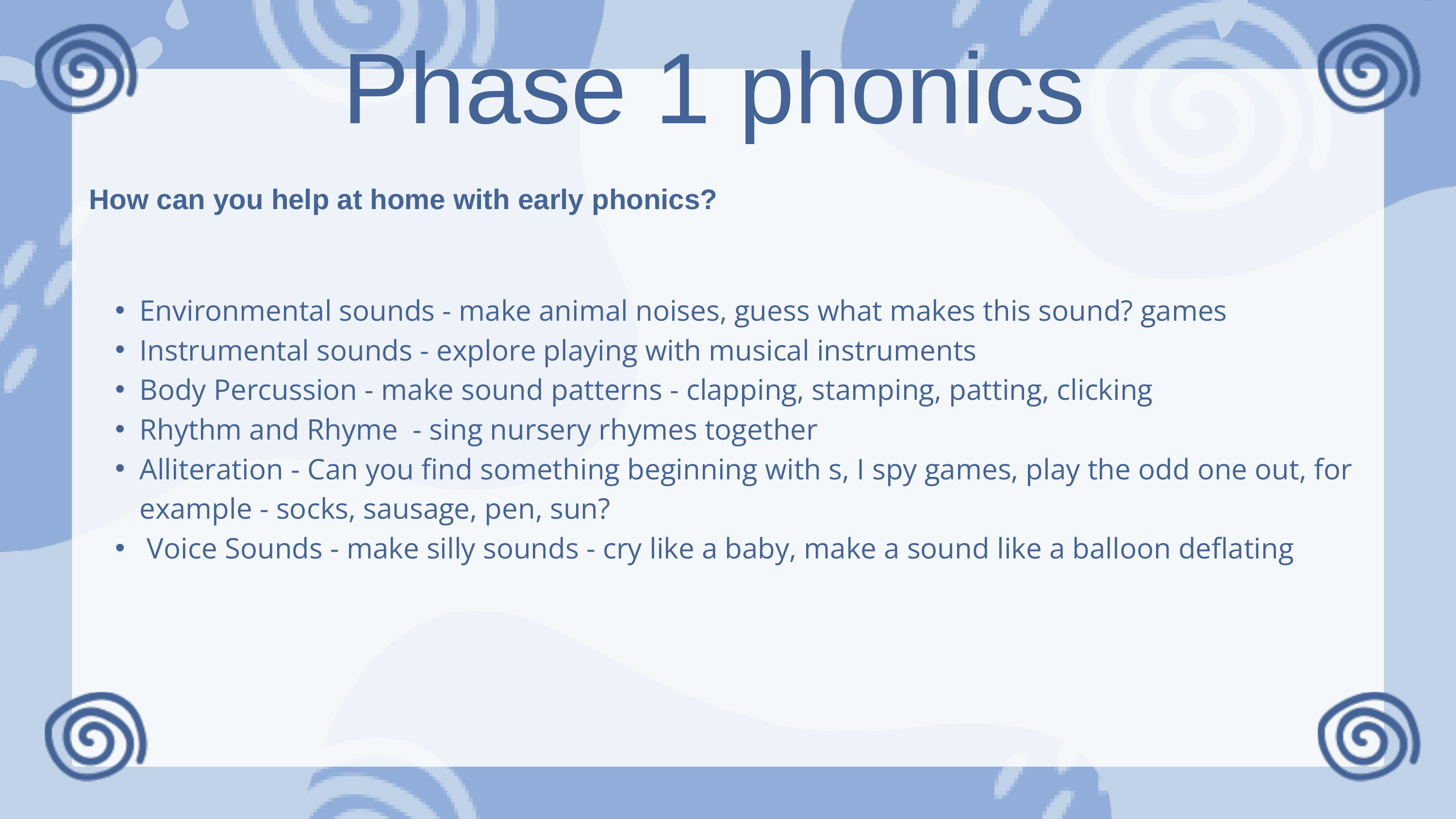

Phase 1 phonics

 How can you help at home with early phonics?

Environmental sounds - make animal noises, guess what makes this sound? games
Instrumental sounds - explore playing with musical instruments
Body Percussion - make sound patterns - clapping, stamping, patting, clicking
Rhythm and Rhyme  - sing nursery rhymes together
Alliteration - Can you find something beginning with s, I spy games, play the odd one out, for example - socks, sausage, pen, sun?
 Voice Sounds - make silly sounds - cry like a baby, make a sound like a balloon deflating